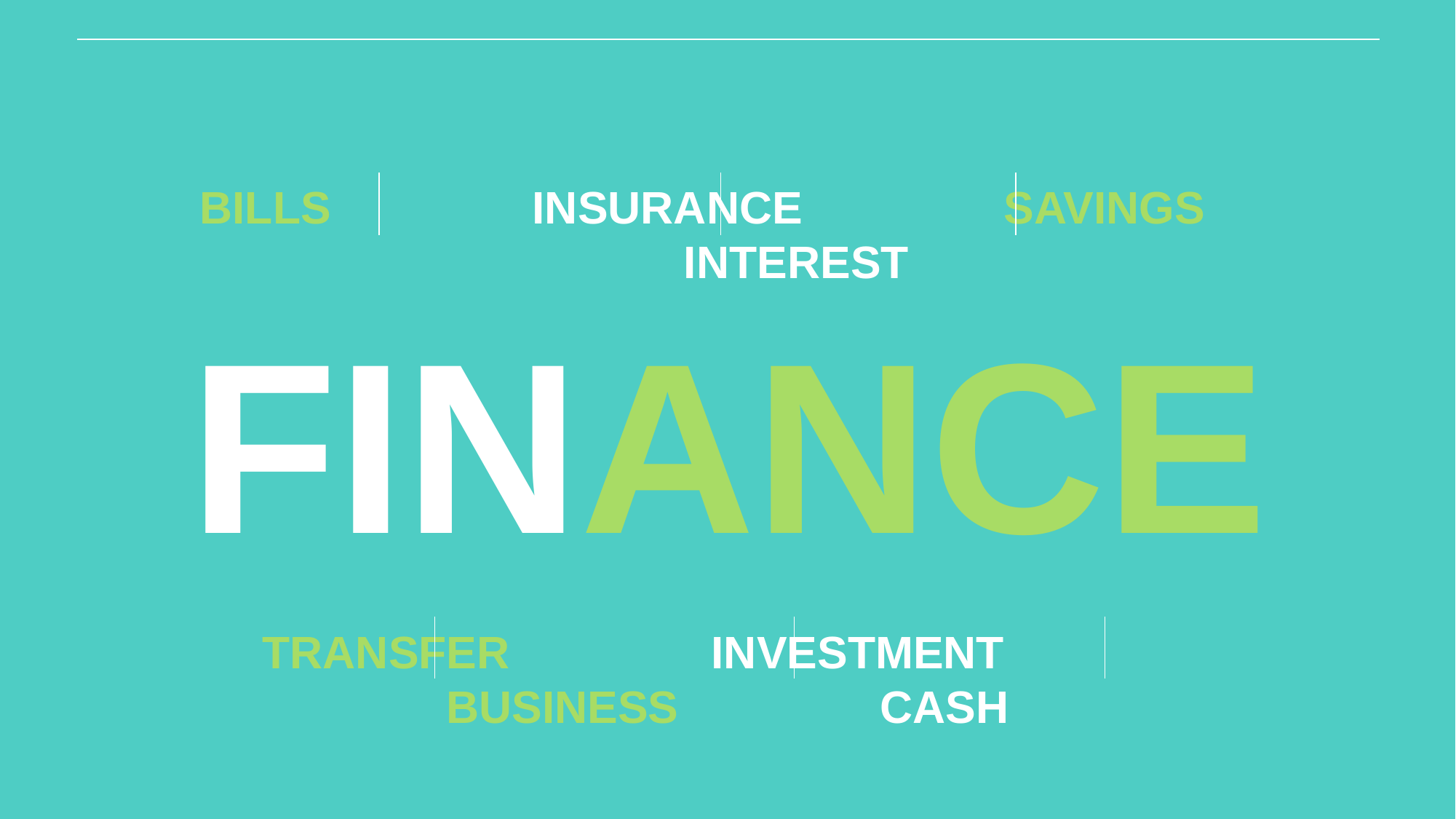

BILLS                INSURANCE                SAVINGS                INTEREST
FINANCE
TRANSFER                INVESTMENT                BUSINESS                CASH